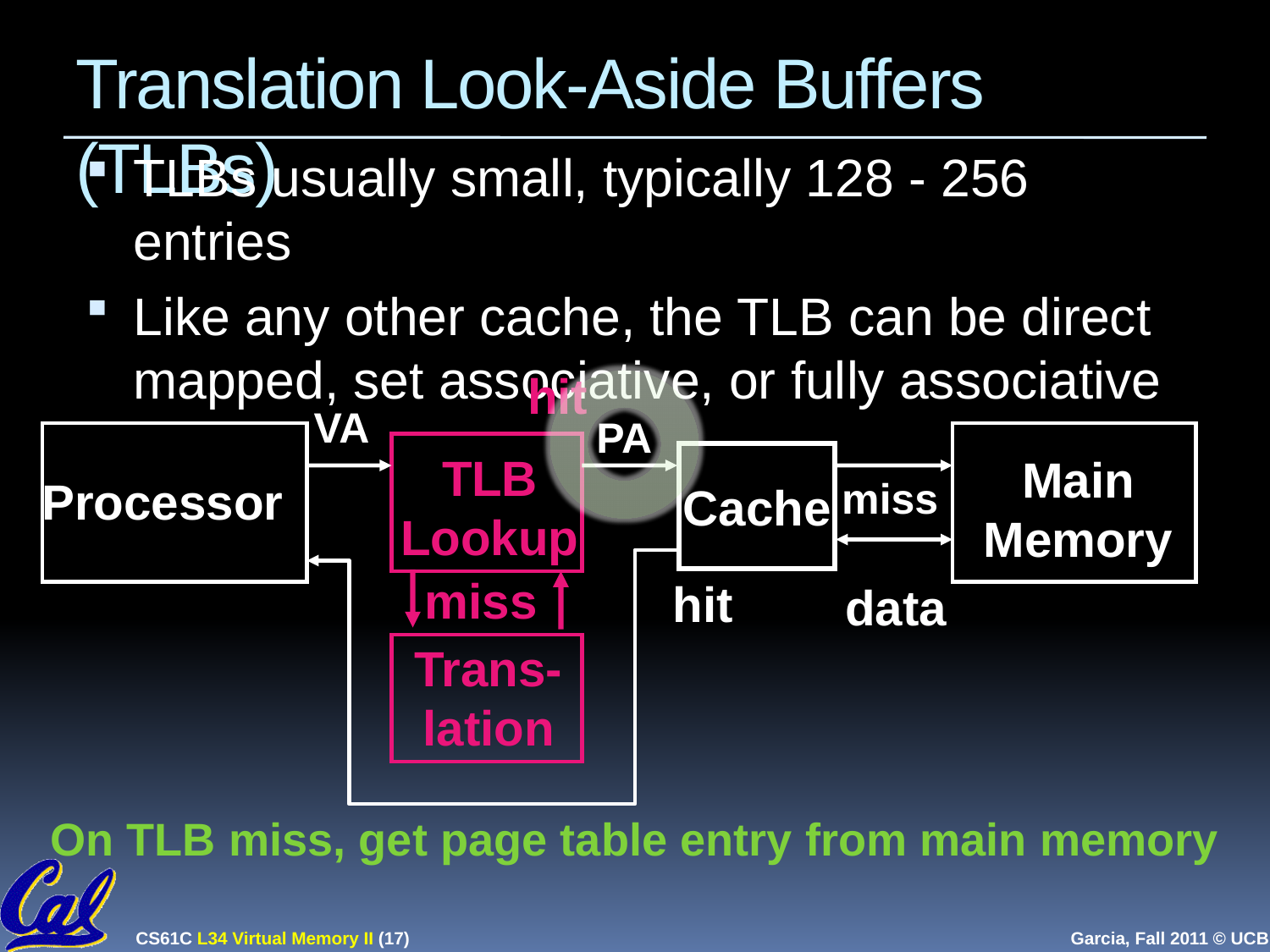

# Translation Look-Aside Buffers (TLBs)
TLBs usually small, typically 128 - 256 entries
Like any other cache, the TLB can be direct mapped, set associative, or fully associative
hit

VA
PA

TLB
Lookup
Cache
Main
Memory

Processor
miss

miss
hit
data
Trans-
lation

On TLB miss, get page table entry from main memory